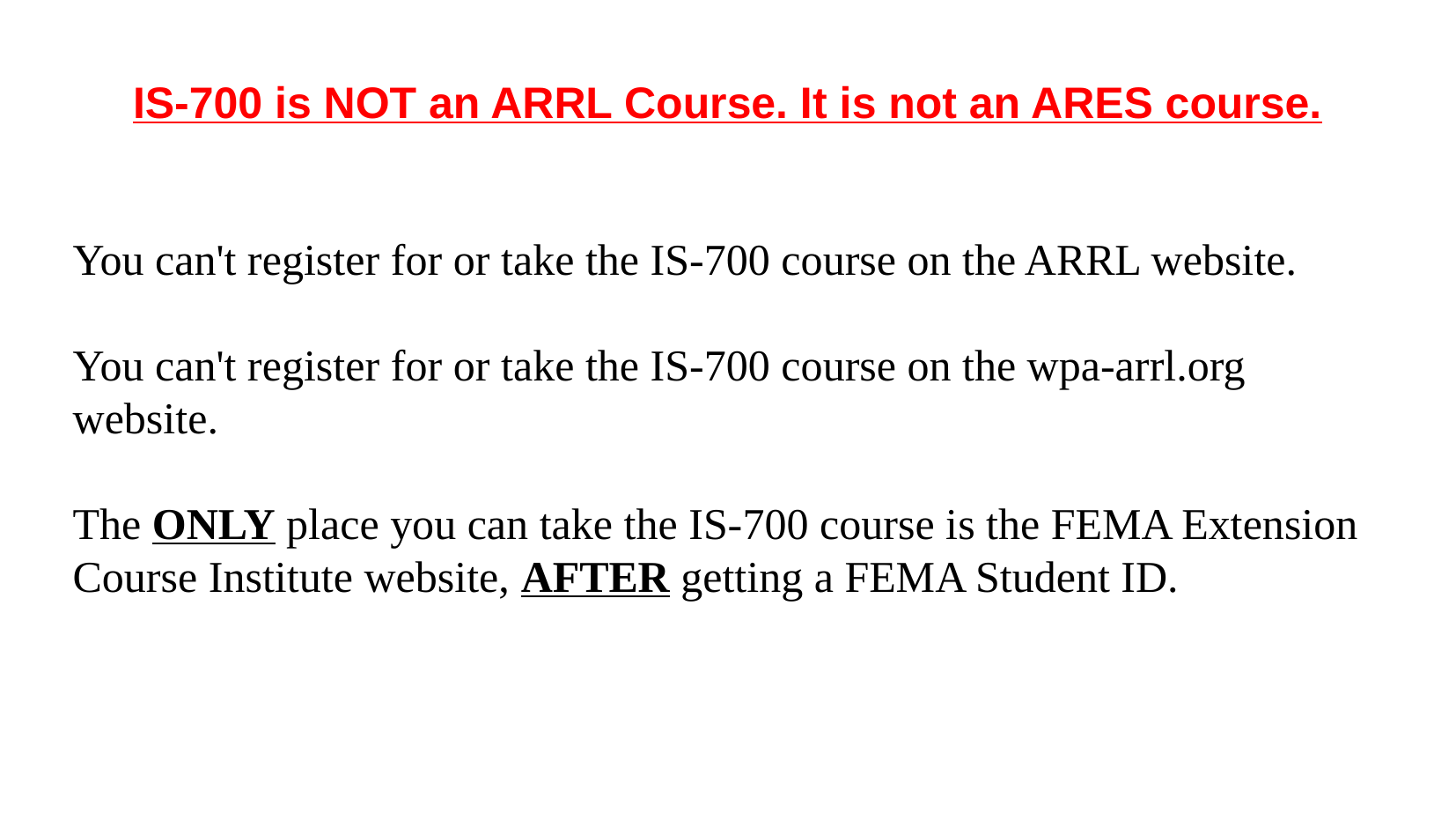

IS-700 is NOT an ARRL Course. It is not an ARES course.

You can't register for or take the IS-700 course on the ARRL website.

You can't register for or take the IS-700 course on the wpa-arrl.org website.

The ONLY place you can take the IS-700 course is the FEMA Extension Course Institute website, AFTER getting a FEMA Student ID.